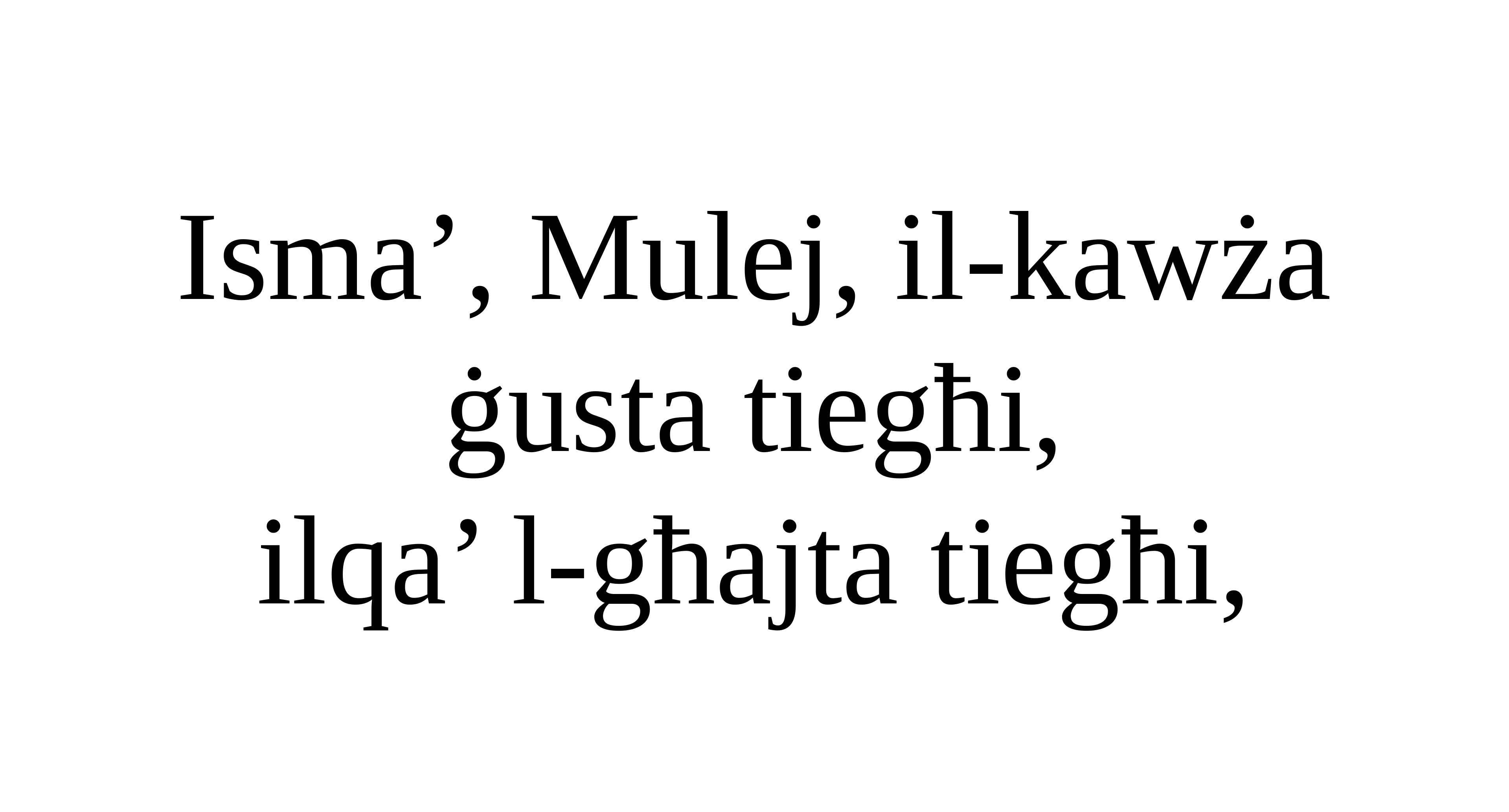

Isma’, Mulej, il-kawża ġusta tiegħi,
ilqa’ l-għajta tiegħi,